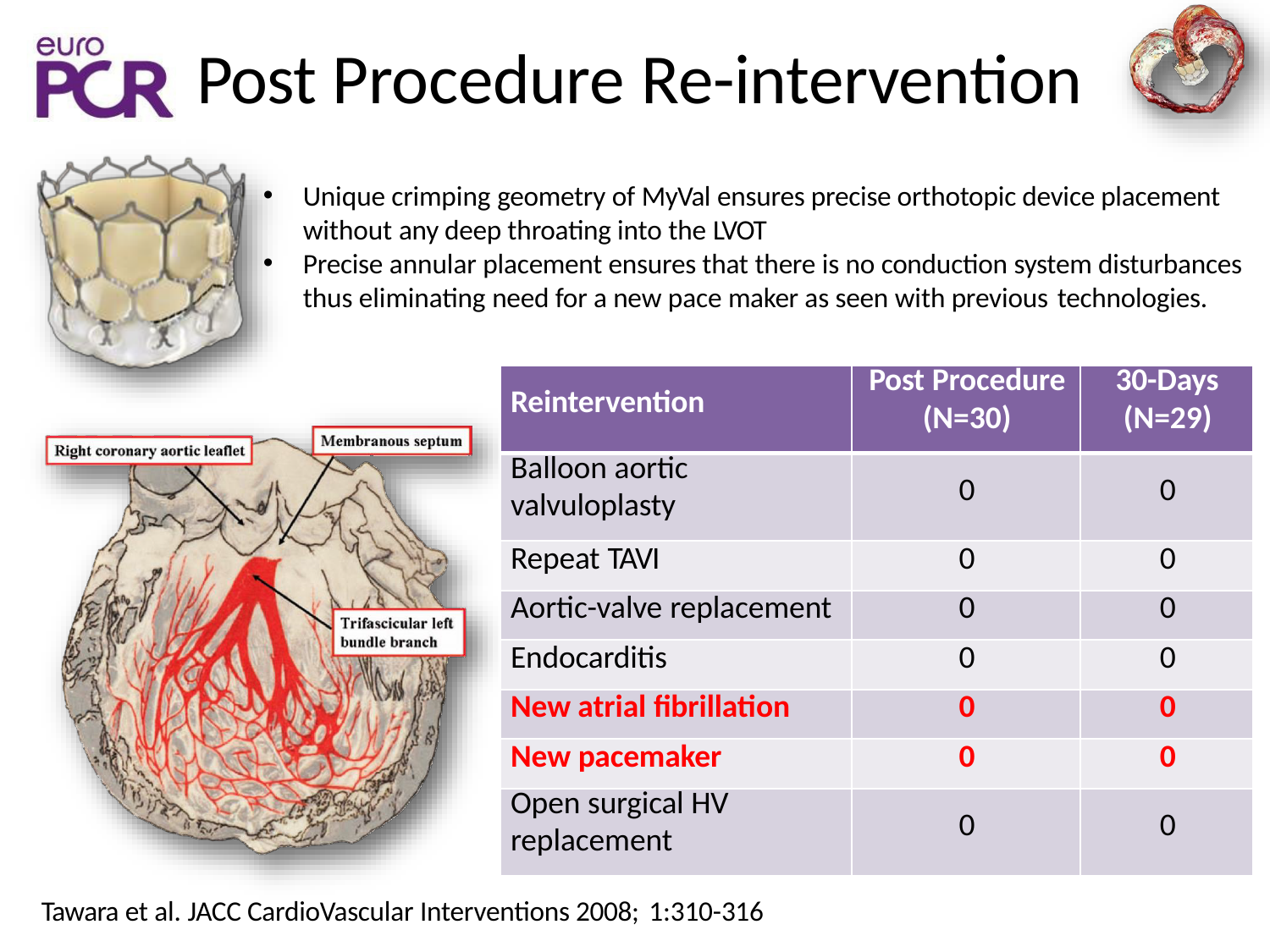

# Post Procedure Re-intervention

Unique crimping geometry of MyVal ensures precise orthotopic device placement  without any deep throating into the LVOT
Precise annular placement ensures that there is no conduction system disturbances  thus eliminating need for a new pace maker as seen with previous technologies.
| Reintervention | Post Procedure (N=30) | 30-Days (N=29) |
| --- | --- | --- |
| Balloon aortic valvuloplasty | 0 | 0 |
| Repeat TAVI | 0 | 0 |
| Aortic-valve replacement | 0 | 0 |
| Endocarditis | 0 | 0 |
| New atrial fibrillation | 0 | 0 |
| New pacemaker | 0 | 0 |
| Open surgical HV replacement | 0 | 0 |

Tawara et al. JACC CardioVascular Interventions 2008; 1:310-316